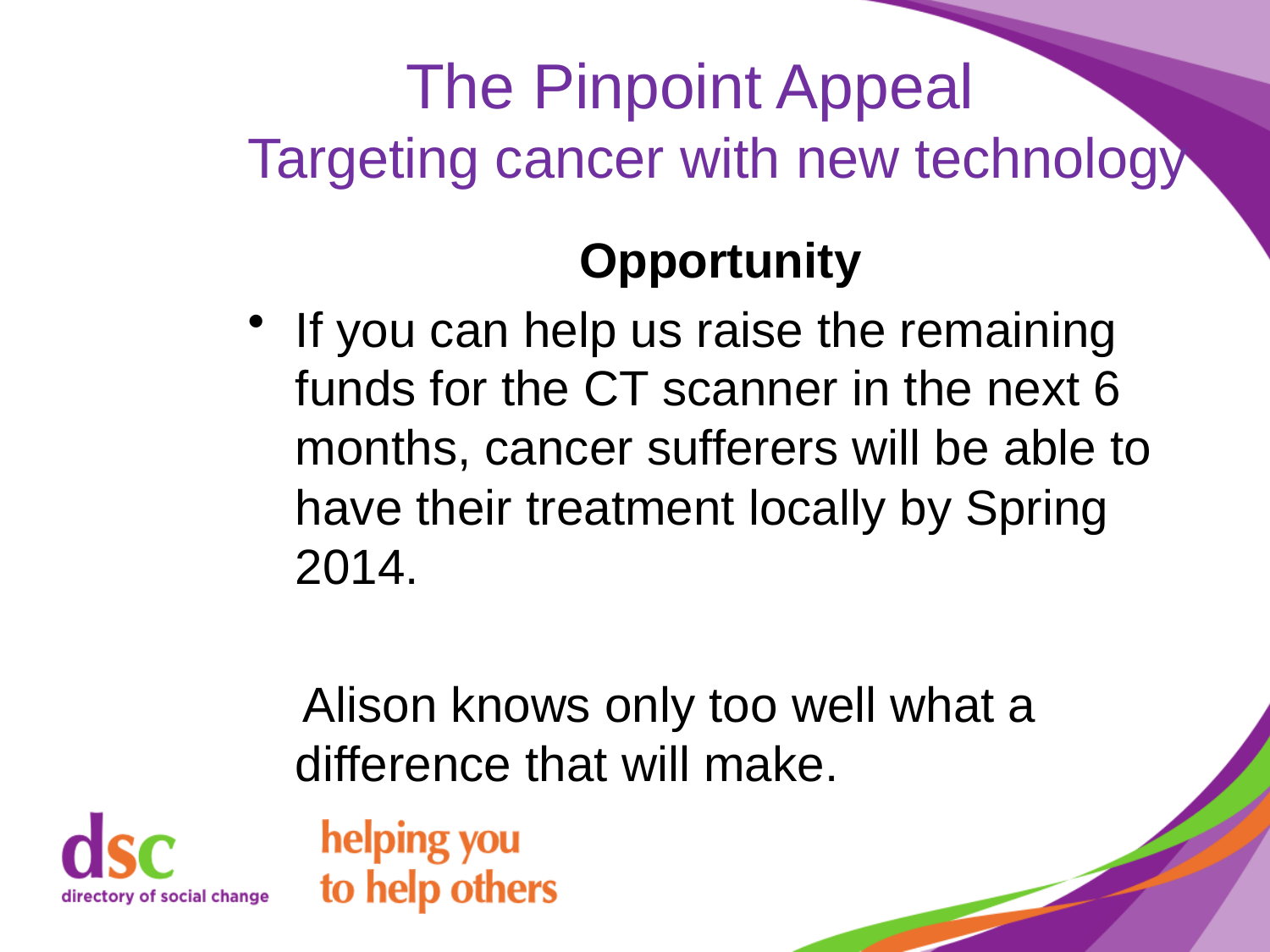

# The Pinpoint Appeal Targeting cancer with new technology
Opportunity
If you can help us raise the remaining funds for the CT scanner in the next 6 months, cancer sufferers will be able to have their treatment locally by Spring 2014.

    Alison knows only too well what a difference that will make.